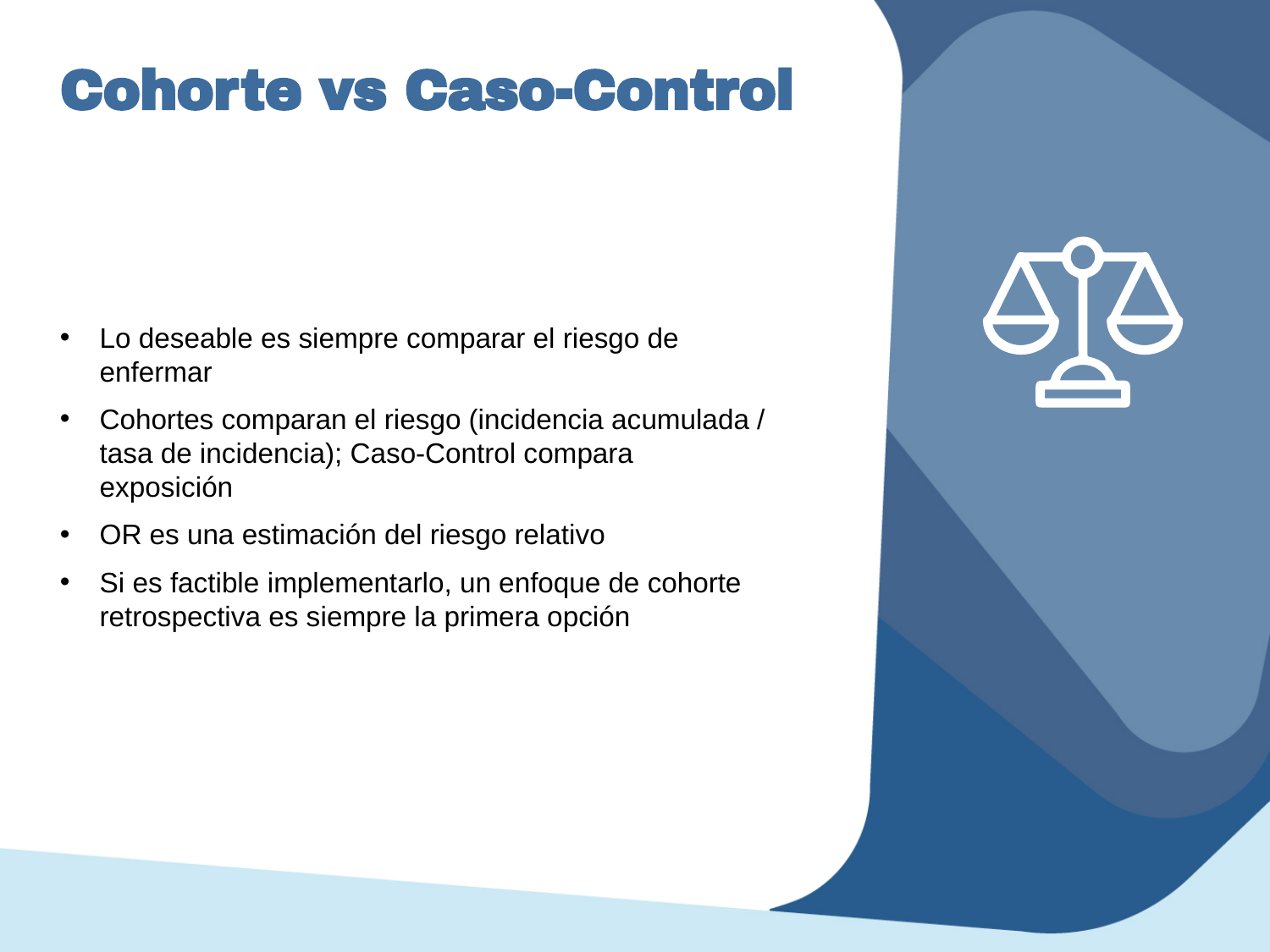

Cohorte vs Caso-Control
Lo deseable es siempre comparar el riesgo de enfermar
Cohortes comparan el riesgo (incidencia acumulada / tasa de incidencia); Caso-Control compara exposición
OR es una estimación del riesgo relativo
Si es factible implementarlo, un enfoque de cohorte retrospectiva es siempre la primera opción